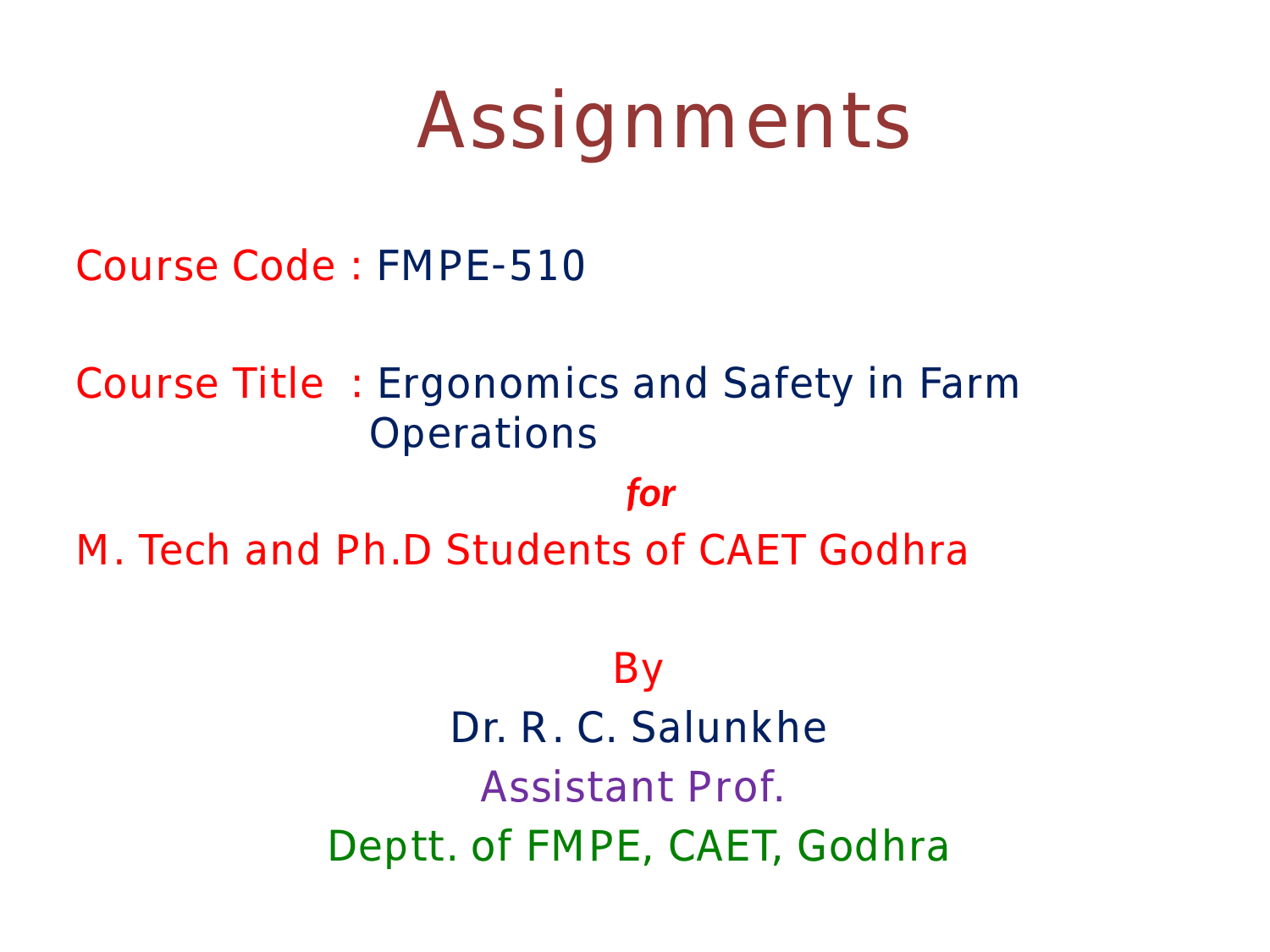

# Assignments
Course Code : FMPE-510

Course Title  : Ergonomics and Safety in Farm
                        Operations
 for
M. Tech and Ph.D Students of CAET Godhra
By
Dr. R. C. Salunkhe
Assistant Prof.
Deptt. of FMPE, CAET, Godhra